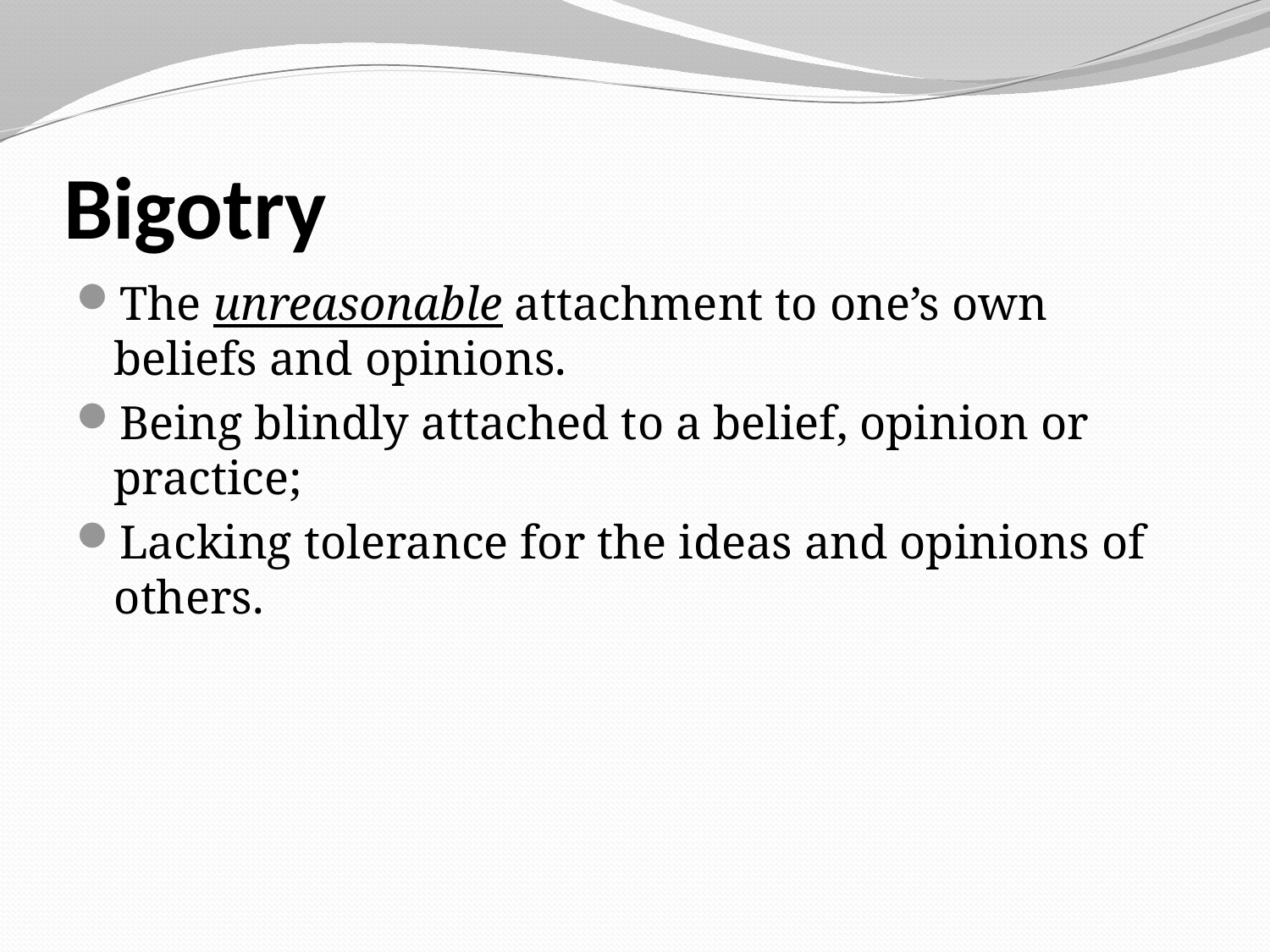

# Bigotry
The unreasonable attachment to one’s own beliefs and opinions.
Being blindly attached to a belief, opinion or practice;
Lacking tolerance for the ideas and opinions of others.